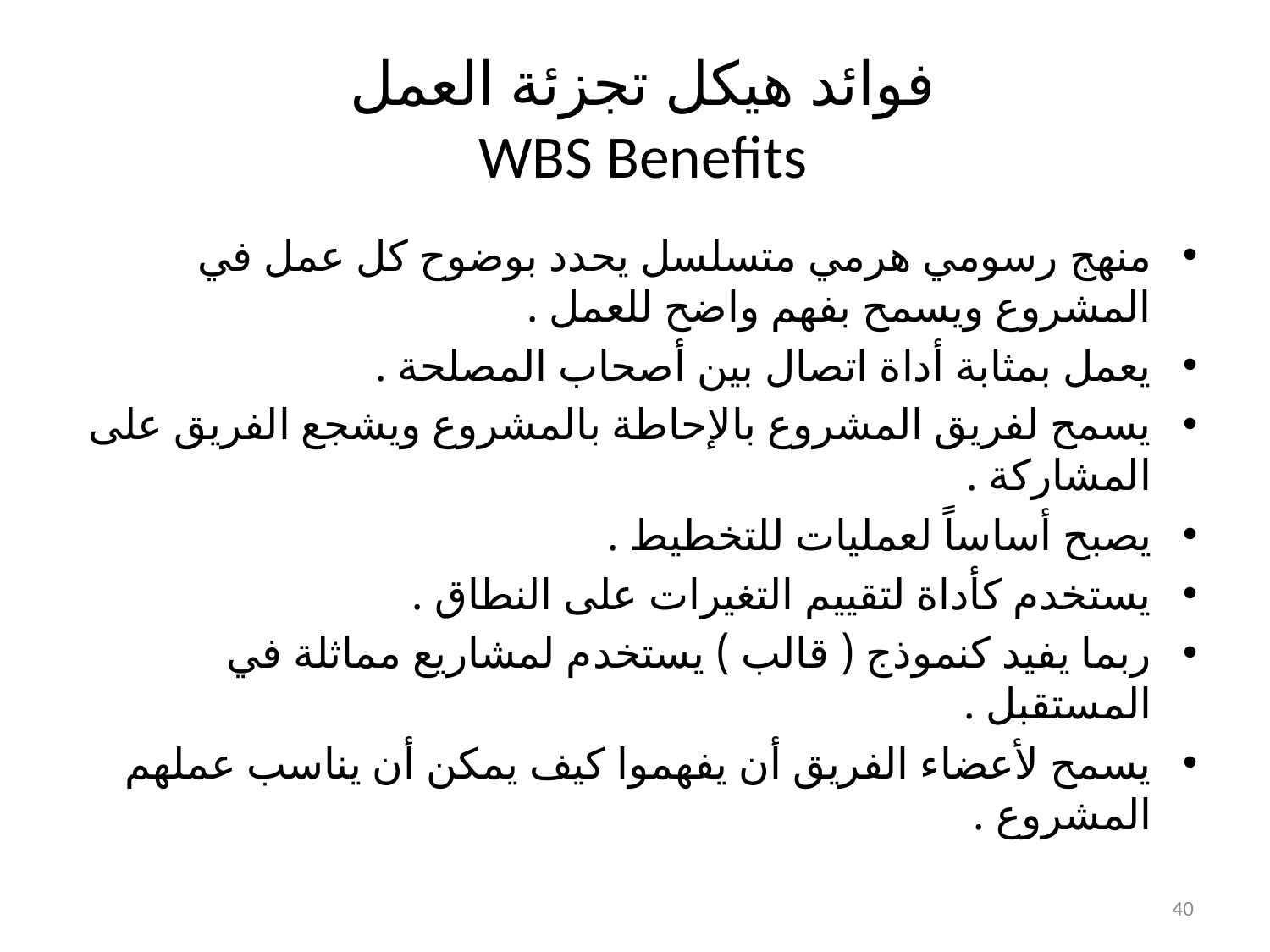

# فوائد هيكل تجزئة العمل WBS Benefits
منهج رسومي هرمي متسلسل يحدد بوضوح كل عمل في المشروع ويسمح بفهم واضح للعمل .
يعمل بمثابة أداة اتصال بين أصحاب المصلحة .
يسمح لفريق المشروع بالإحاطة بالمشروع ويشجع الفريق على المشاركة .
يصبح أساساً لعمليات للتخطيط .
يستخدم كأداة لتقييم التغيرات على النطاق .
ربما يفيد كنموذج ( قالب ) يستخدم لمشاريع مماثلة في المستقبل .
يسمح لأعضاء الفريق أن يفهموا كيف يمكن أن يناسب عملهم المشروع .

40